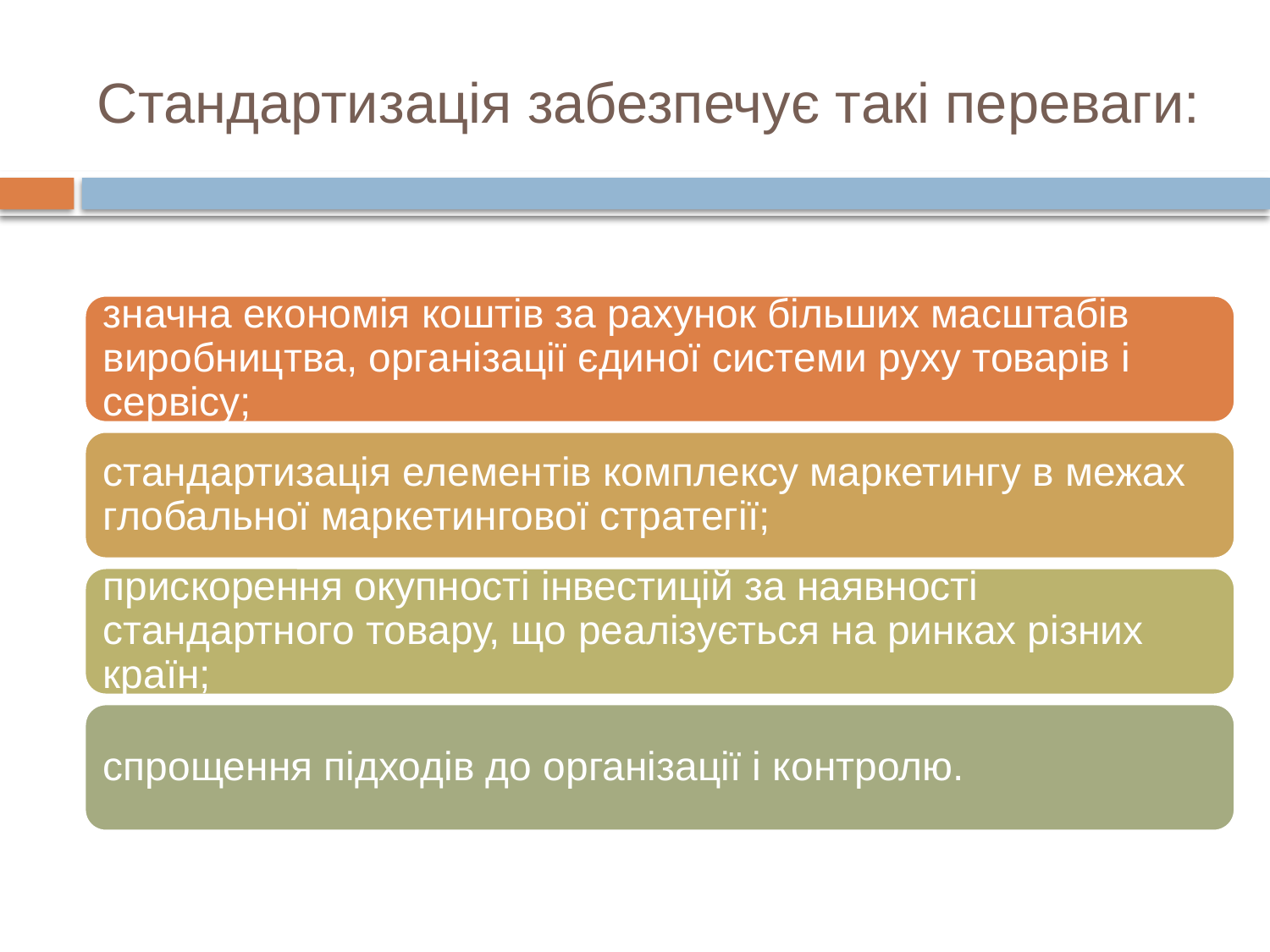

# Стандартизація забезпечує такі переваги:
значна економія коштів за рахунок більших масштабів виробництва, організації єдиної системи руху товарів і сервісу;
стандартизація елементів комплексу маркетингу в межах глобальної маркетингової стратегії;
прискорення окупності інвестицій за наявності стандартного товару, що реалізується на ринках різних країн;
спрощення підходів до організації і контролю.